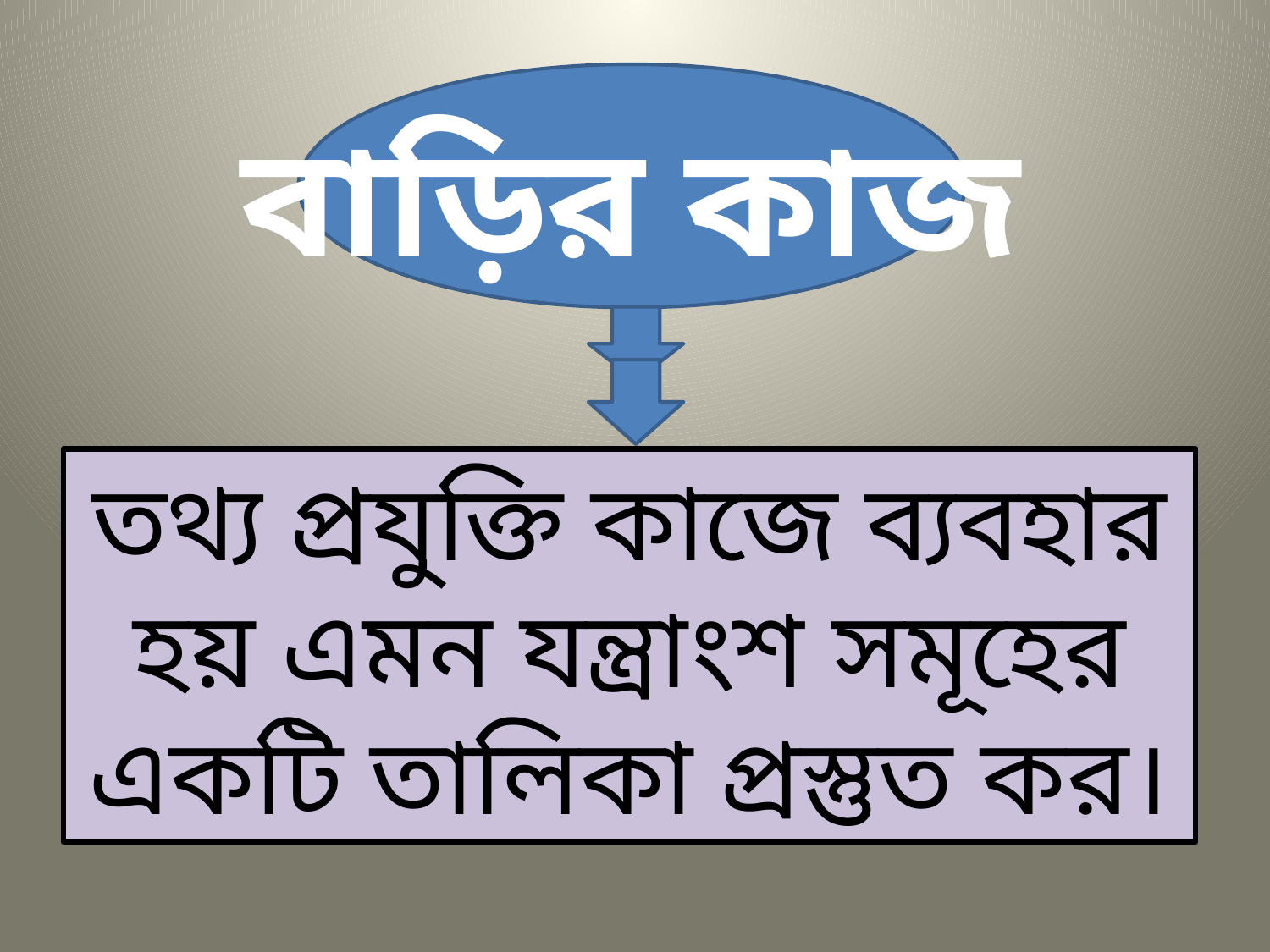

বাড়ির কাজ

তথ্য প্রযুক্তি কাজে ব্যবহার হয় এমন যন্ত্রাংশ সমূহের একটি তালিকা প্রস্তুত কর।